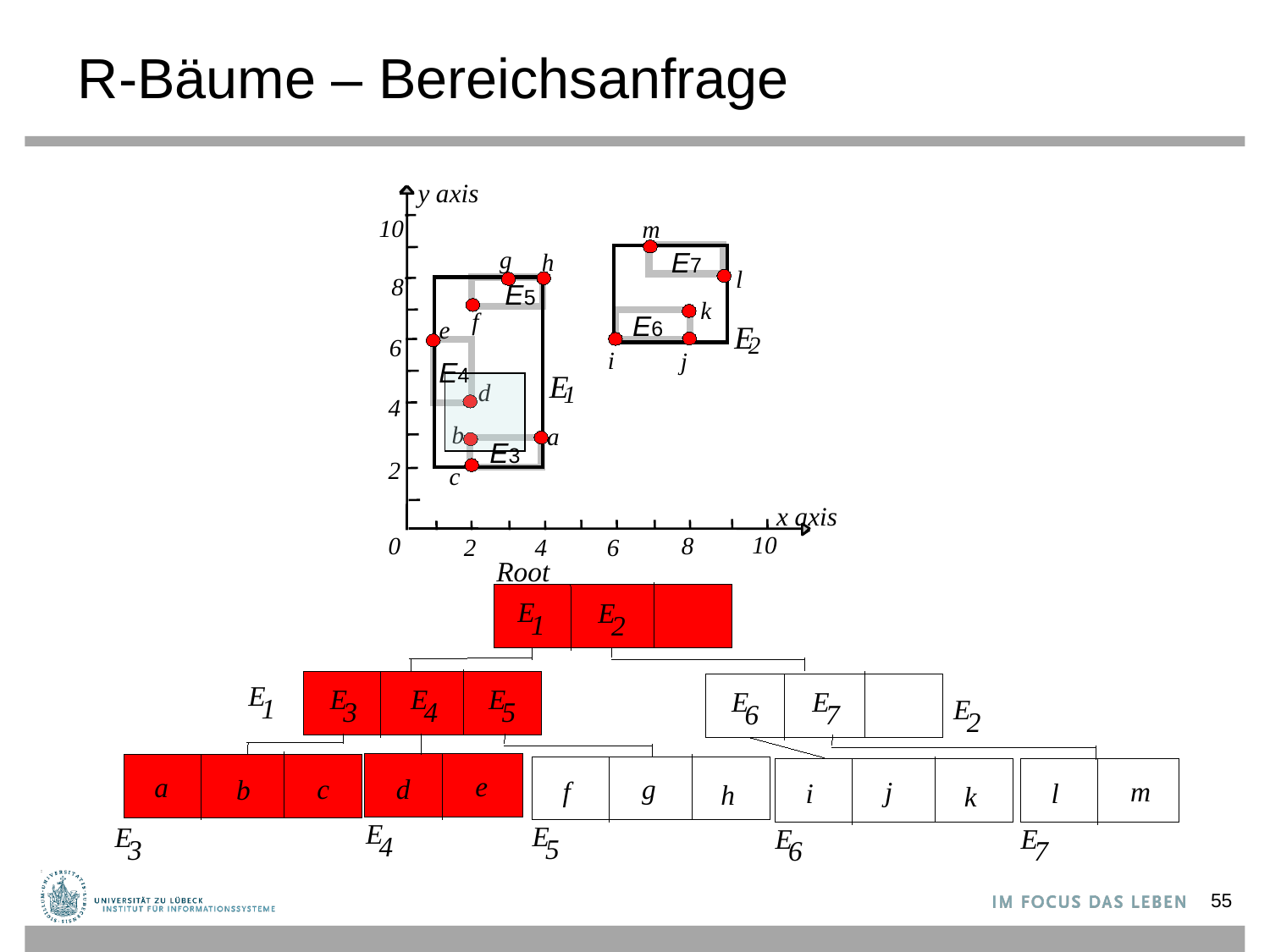

# R-Bäume – Bereichsanfrage
y axis

10
m

g

h

l

8

k

f

e
E
2

6

i
j
E

d
1
4

b
a

2

c

x axis

10

0
8
2
4
6
Root

E
E
1
2

E
E
E
E
E
E
1
E
3
4
5
6
7
2

e
a
c
d
g
b
f
j
m
i
l
h
k
E
E
E
E
E
4
5
3
6
7
E7
E5
E6
E4
E3
55